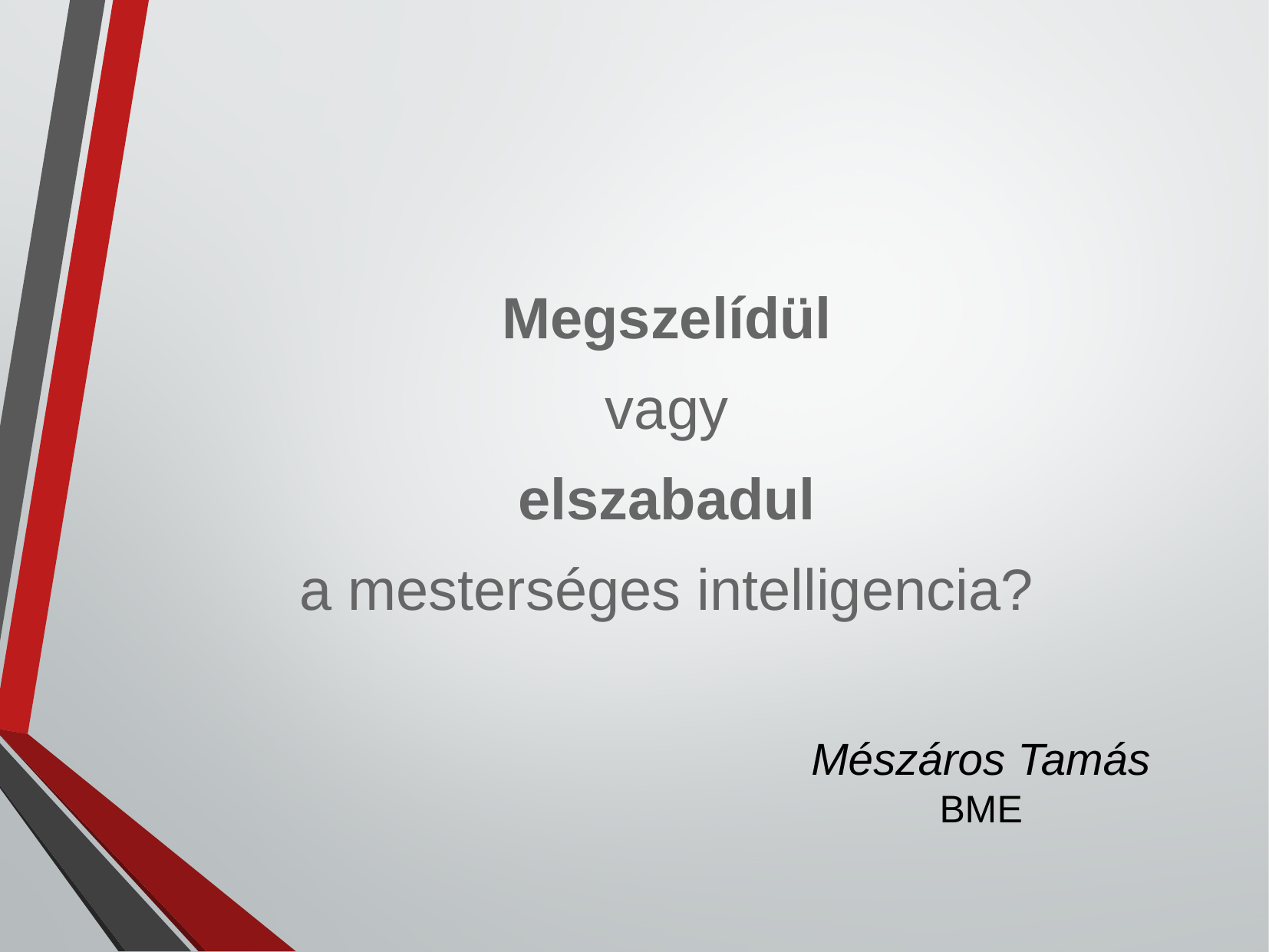

Megszelídül
vagy
elszabadul
a mesterséges intelligencia?
Mészáros Tamás
BME